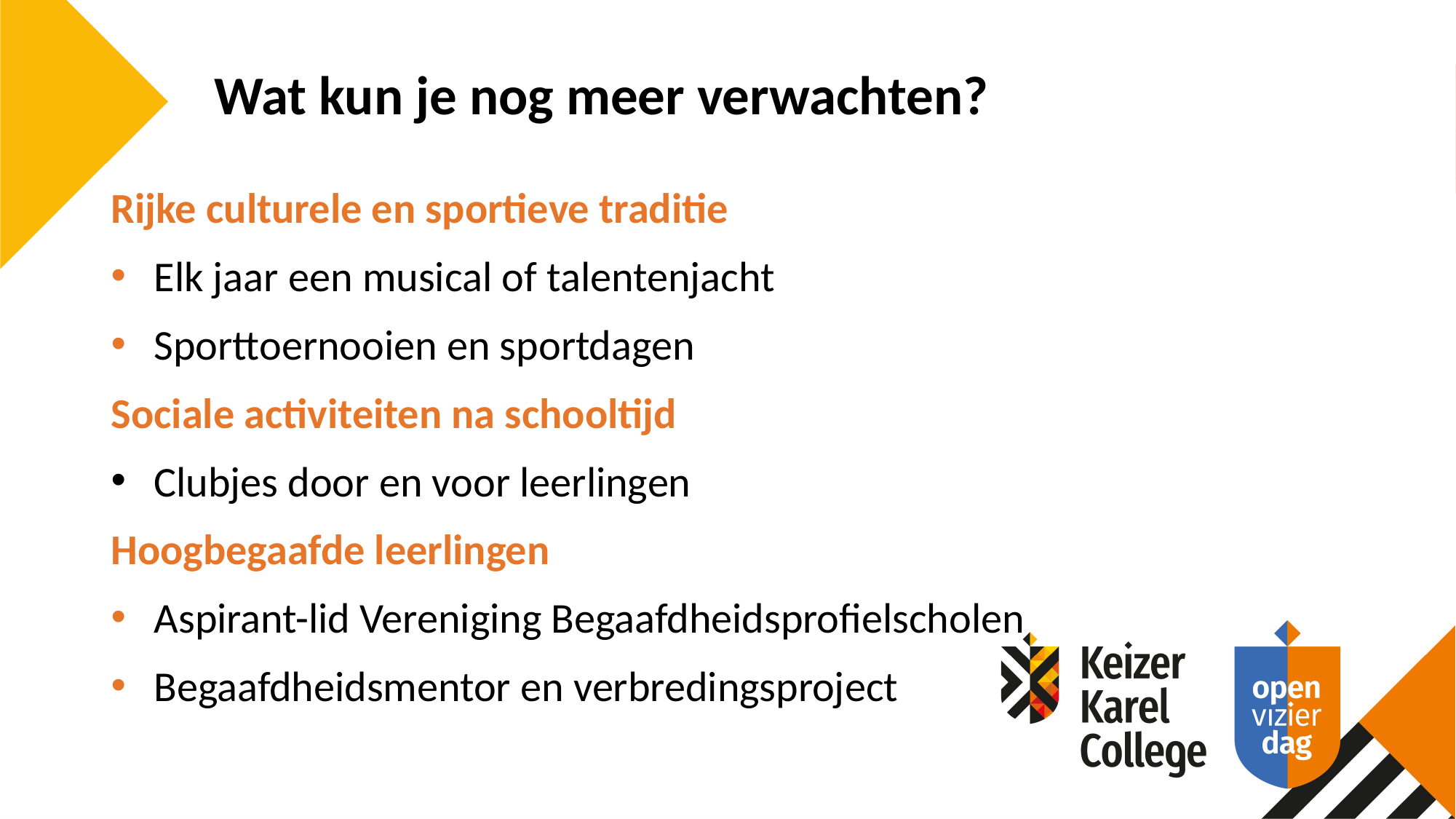

Wat kun je nog meer verwachten?
Rijke culturele en sportieve traditie
Elk jaar een musical of talentenjacht
Sporttoernooien en sportdagen
Sociale activiteiten na schooltijd
Clubjes door en voor leerlingen
Hoogbegaafde leerlingen
Aspirant-lid Vereniging Begaafdheidsprofielscholen
Begaafdheidsmentor en verbredingsproject